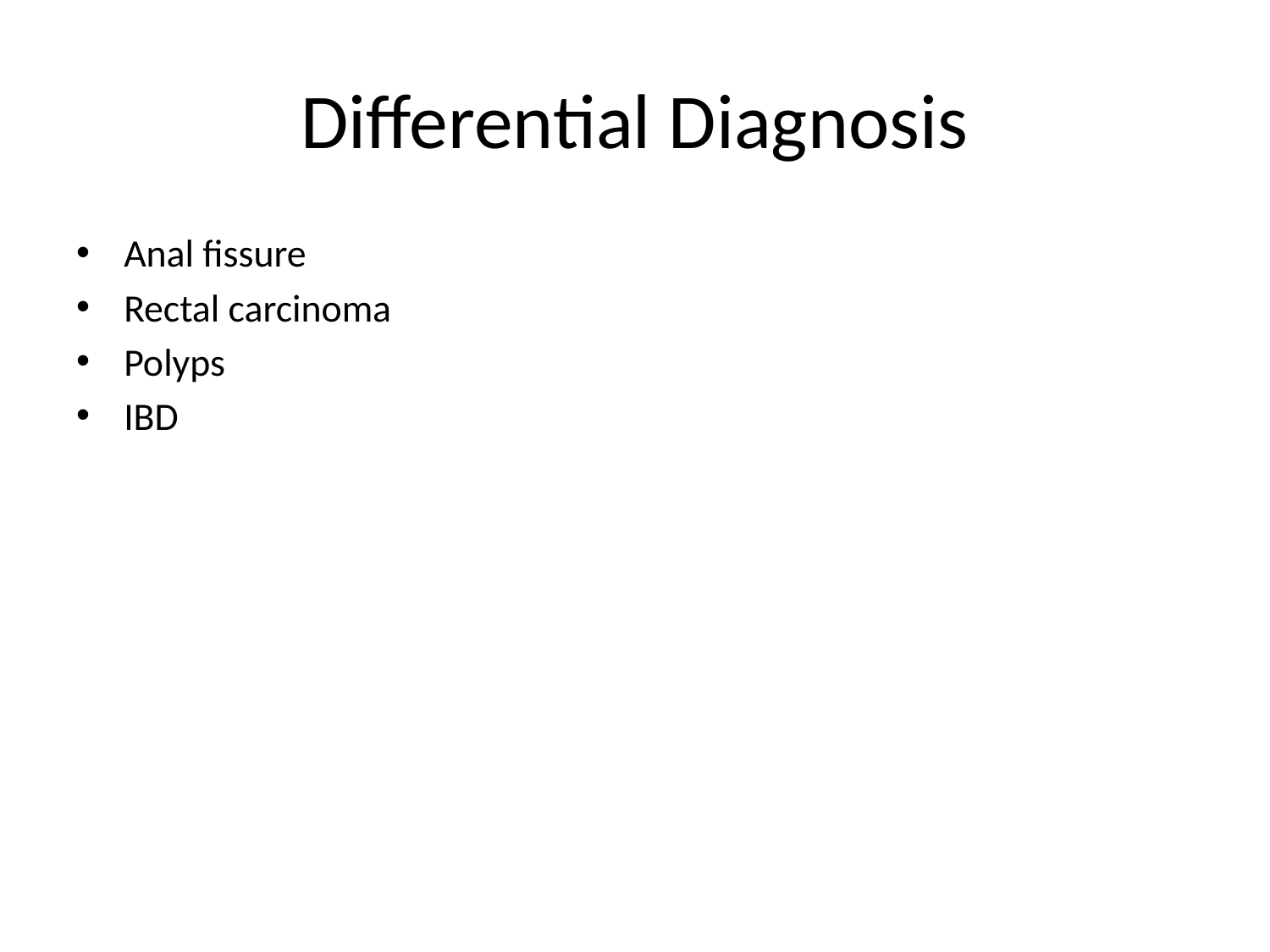

# Differential Diagnosis
Anal fissure
Rectal carcinoma
Polyps
IBD